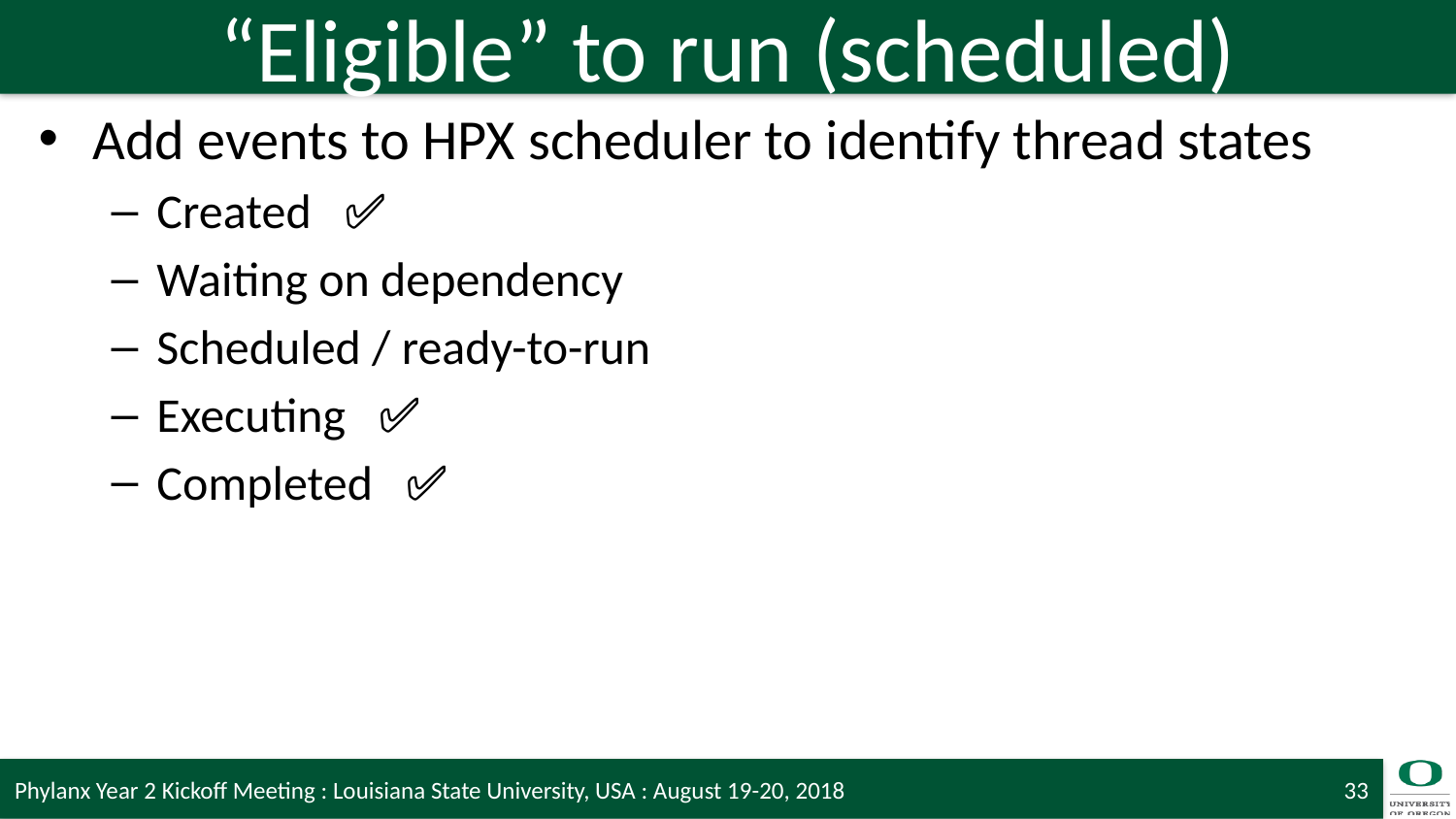

# “Eligible” to run (scheduled)
Add events to HPX scheduler to identify thread states
Created   ✅
Waiting on dependency
Scheduled / ready-to-run
Executing   ✅
Completed   ✅

Phylanx Year 2 Kickoff Meeting : Louisiana State University, USA : August 19-20, 2018
33